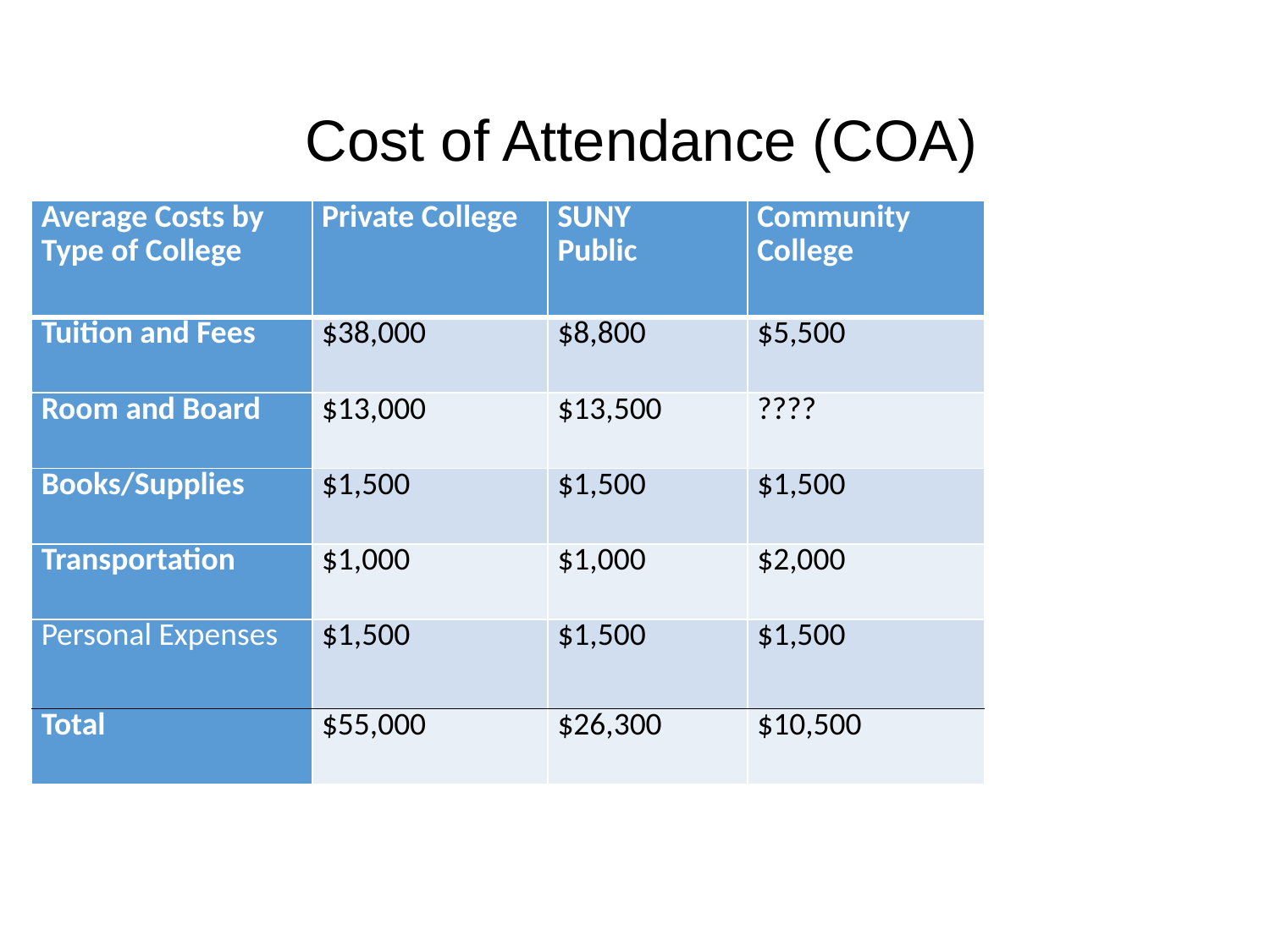

# Cost of Attendance (COA)
| Average Costs by Type of College | Private College | SUNY Public | Community College |
| --- | --- | --- | --- |
| Tuition and Fees | $38,000 | $8,800 | $5,500 |
| Room and Board | $13,000 | $13,500 | ???? |
| Books/Supplies | $1,500 | $1,500 | $1,500 |
| Transportation | $1,000 | $1,000 | $2,000 |
| Personal Expenses | $1,500 | $1,500 | $1,500 |
| Total | $55,000 | $26,300 | $10,500 |